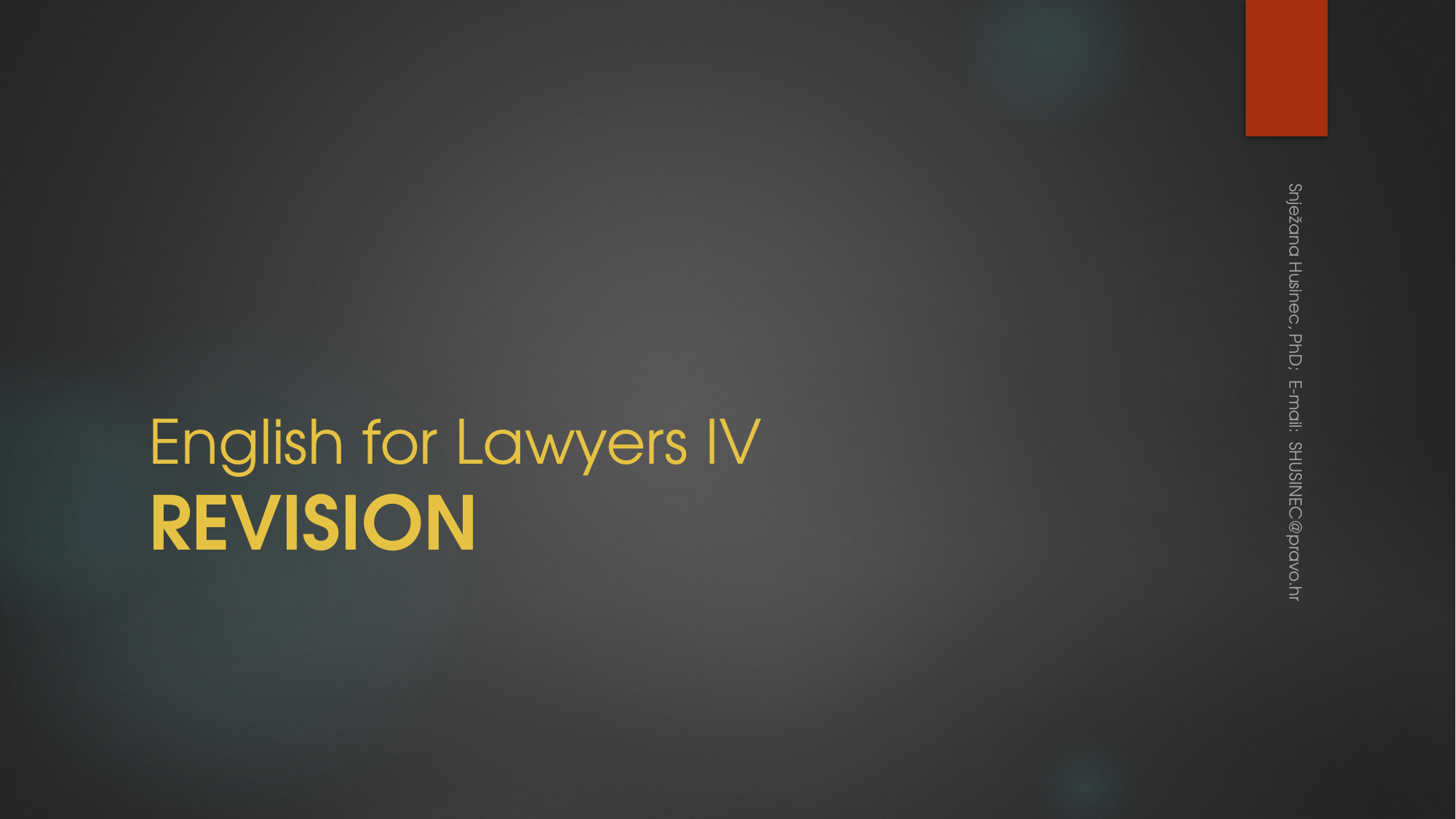

# English for Lawyers IV REVISION
Snježana Husinec, PhD;  E-mail:  SHUSINEC@pravo.hr